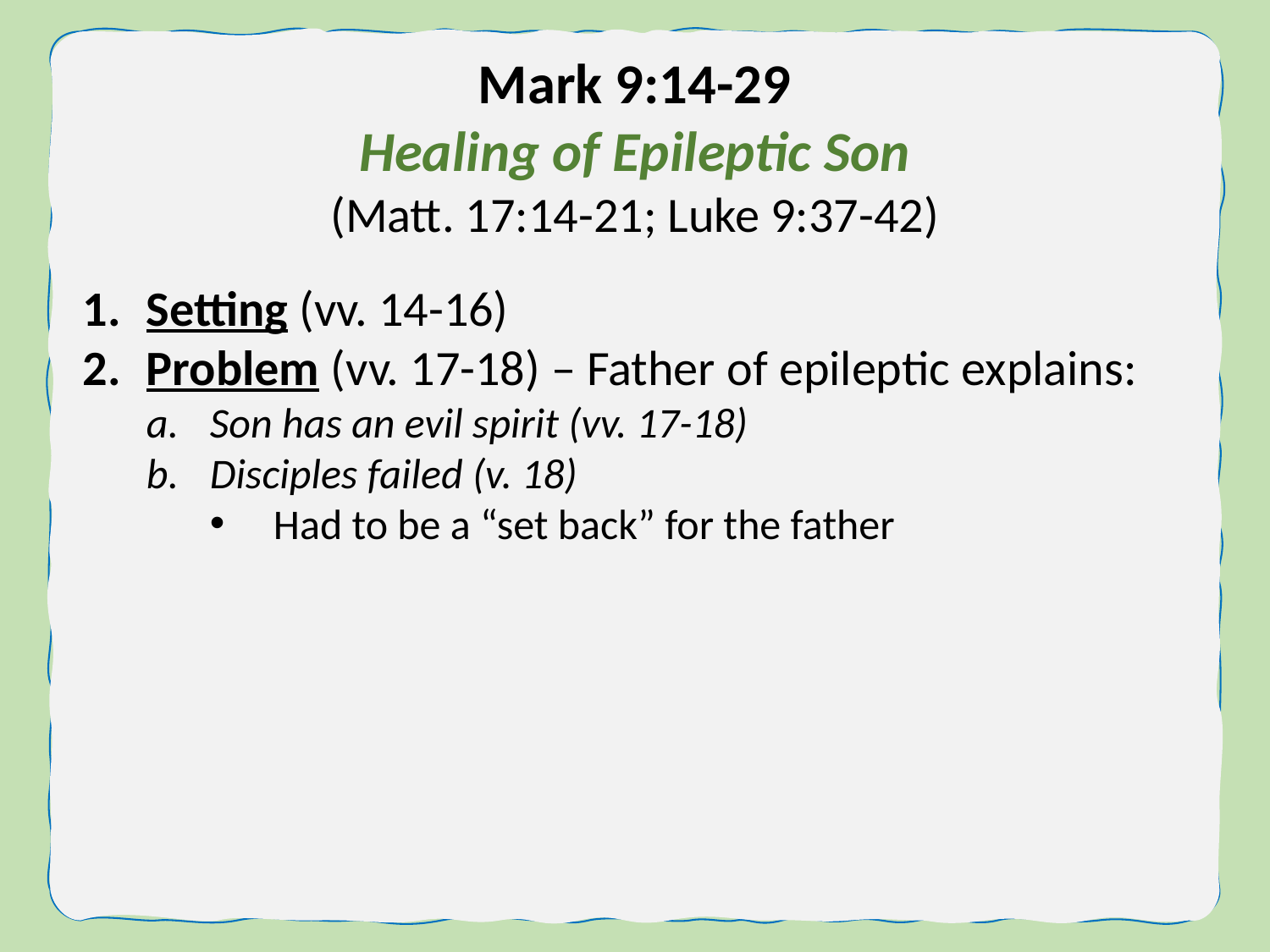

Mark 9:14-29
Healing of Epileptic Son
(Matt. 17:14-21; Luke 9:37-42)
Setting (vv. 14-16)
Problem (vv. 17-18) – Father of epileptic explains:
Son has an evil spirit (vv. 17-18)
Disciples failed (v. 18)
Had to be a “set back” for the father